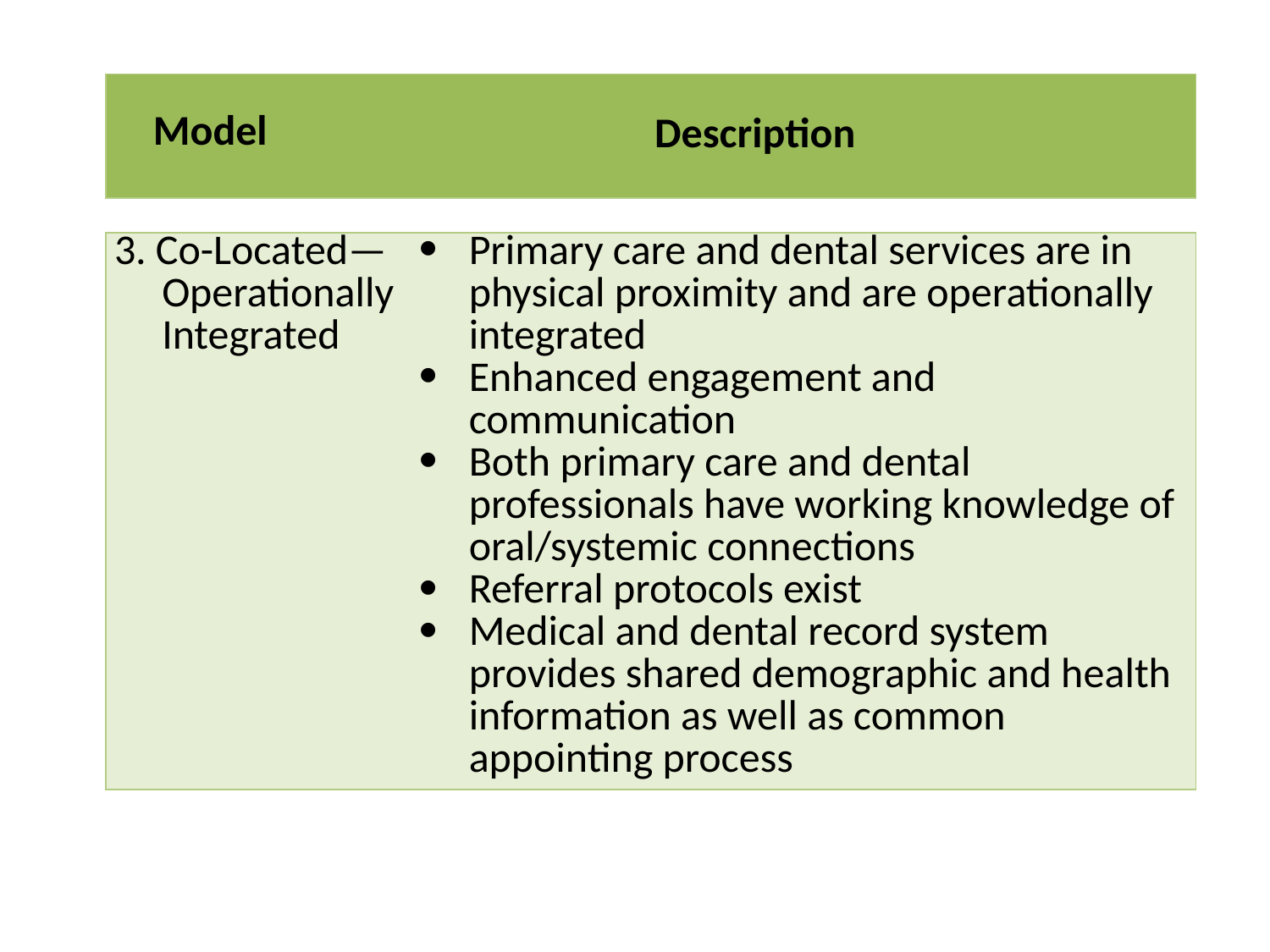

| Model | Description |
| --- | --- |
| 3. Co-Located—Operationally Integrated | Primary care and dental services are in physical proximity and are operationally integrated Enhanced engagement and communication Both primary care and dental professionals have working knowledge of oral/systemic connections Referral protocols exist Medical and dental record system provides shared demographic and health information as well as common appointing process |
| --- | --- |